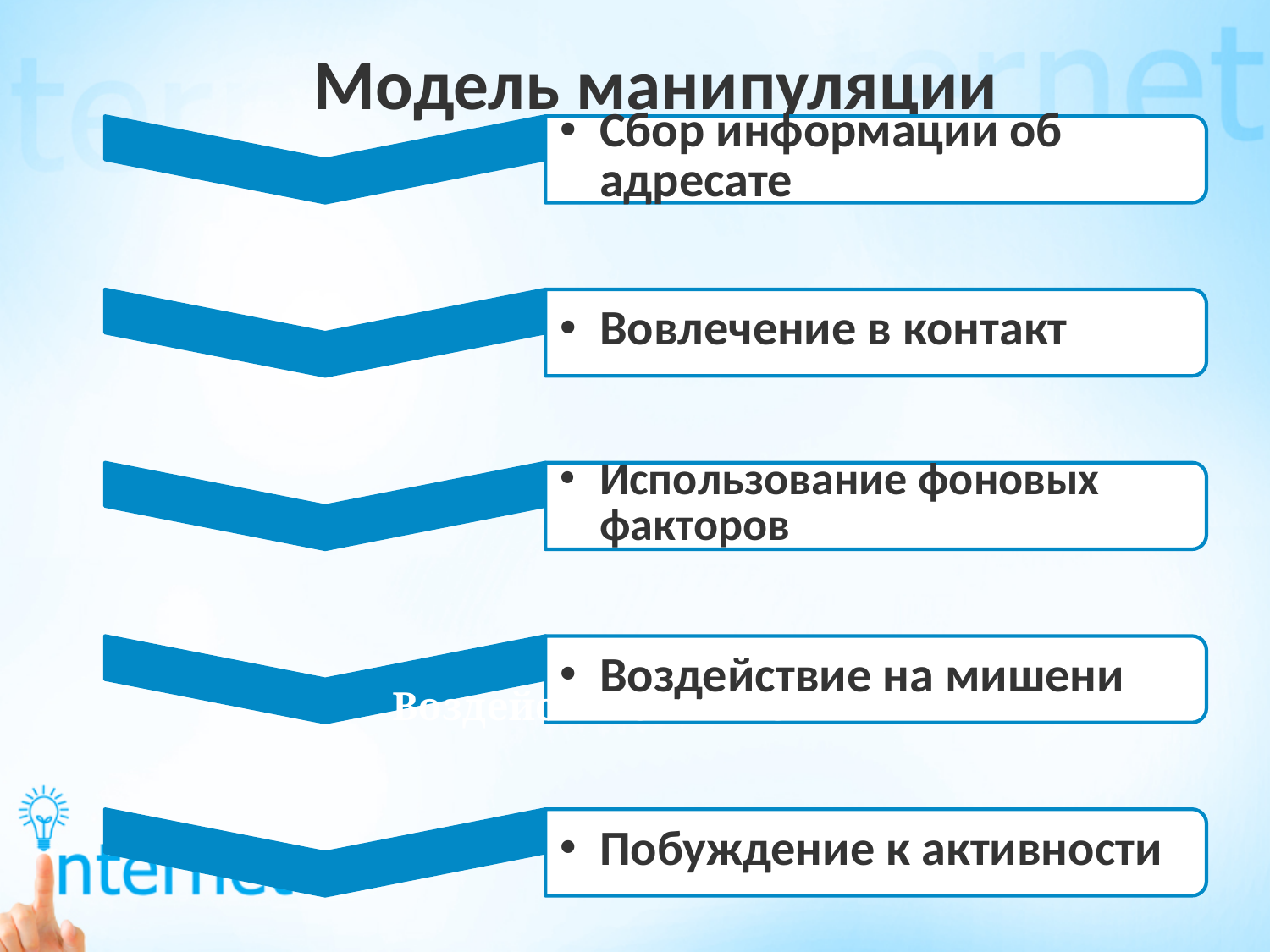

# Модель манипуляции
Сбор информации об адресате
Вовлечение в контакт
Использование фоновых факторов
Воздействие на мишени
Побуждение к активности

Воздействие  мишени